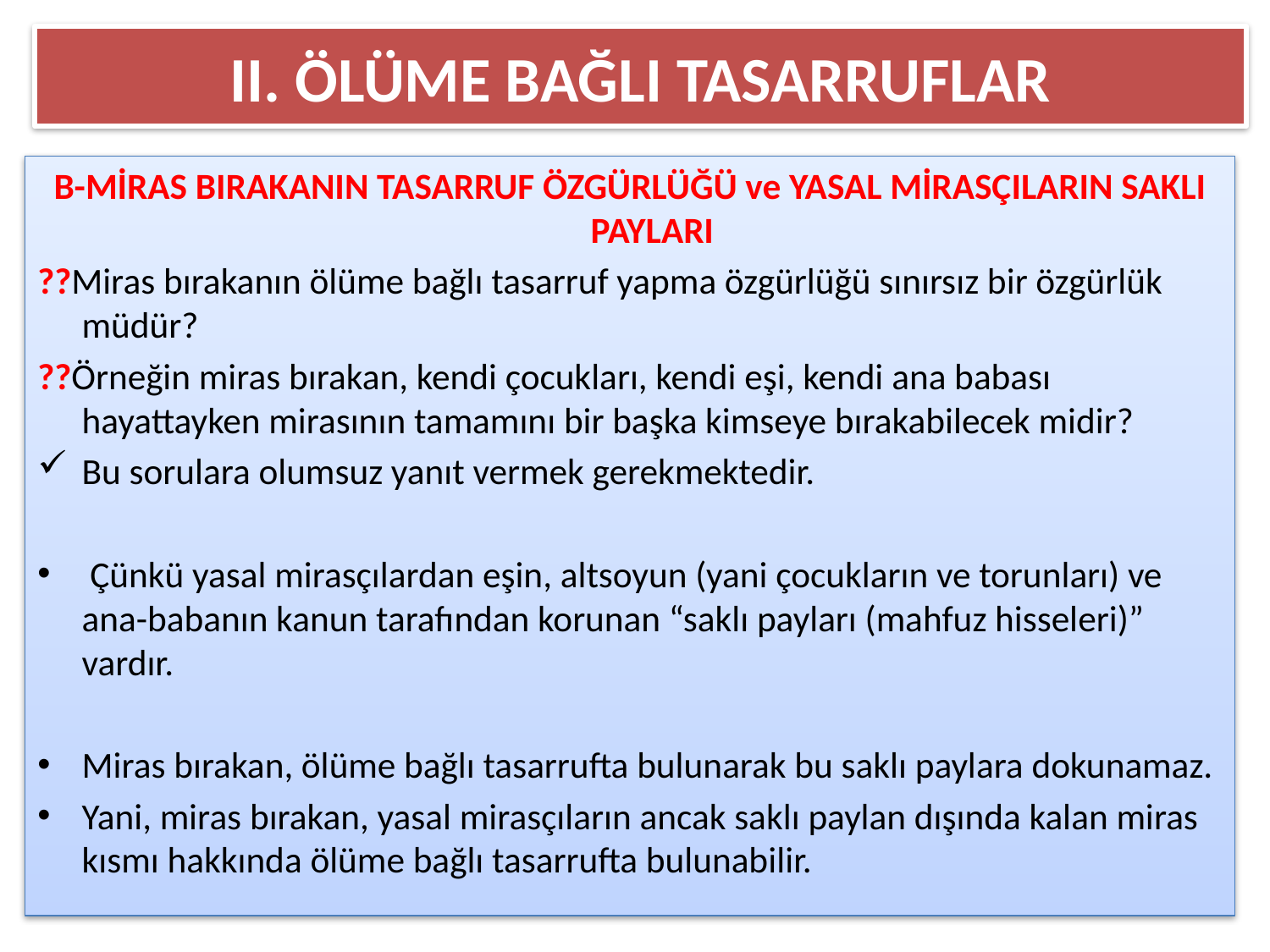

# II. ÖLÜME BAĞLI TASARRUFLAR
B-MİRAS BIRAKANIN TASARRUF ÖZGÜRLÜĞÜ ve YASAL MİRASÇILARIN SAKLI PAYLARI
??Miras bırakanın ölüme bağlı tasarruf yapma özgürlüğü sınırsız bir özgürlük müdür?
??Örneğin miras bırakan, kendi çocukları, kendi eşi, kendi ana babası hayattayken mirasının tamamını bir başka kimseye bırakabilecek midir?
Bu sorulara olumsuz yanıt vermek gerekmektedir.

 Çünkü yasal mirasçılardan eşin, altsoyun (yani çocukların ve torunları) ve ana-babanın kanun tarafından korunan “saklı payları (mahfuz hisseleri)” vardır.

Miras bırakan, ölüme bağlı tasarrufta bulunarak bu saklı paylara dokunamaz.
Yani, miras bırakan, yasal mirasçıların ancak saklı paylan dışında kalan miras kısmı hakkında ölüme bağlı tasarrufta bulunabilir.

9